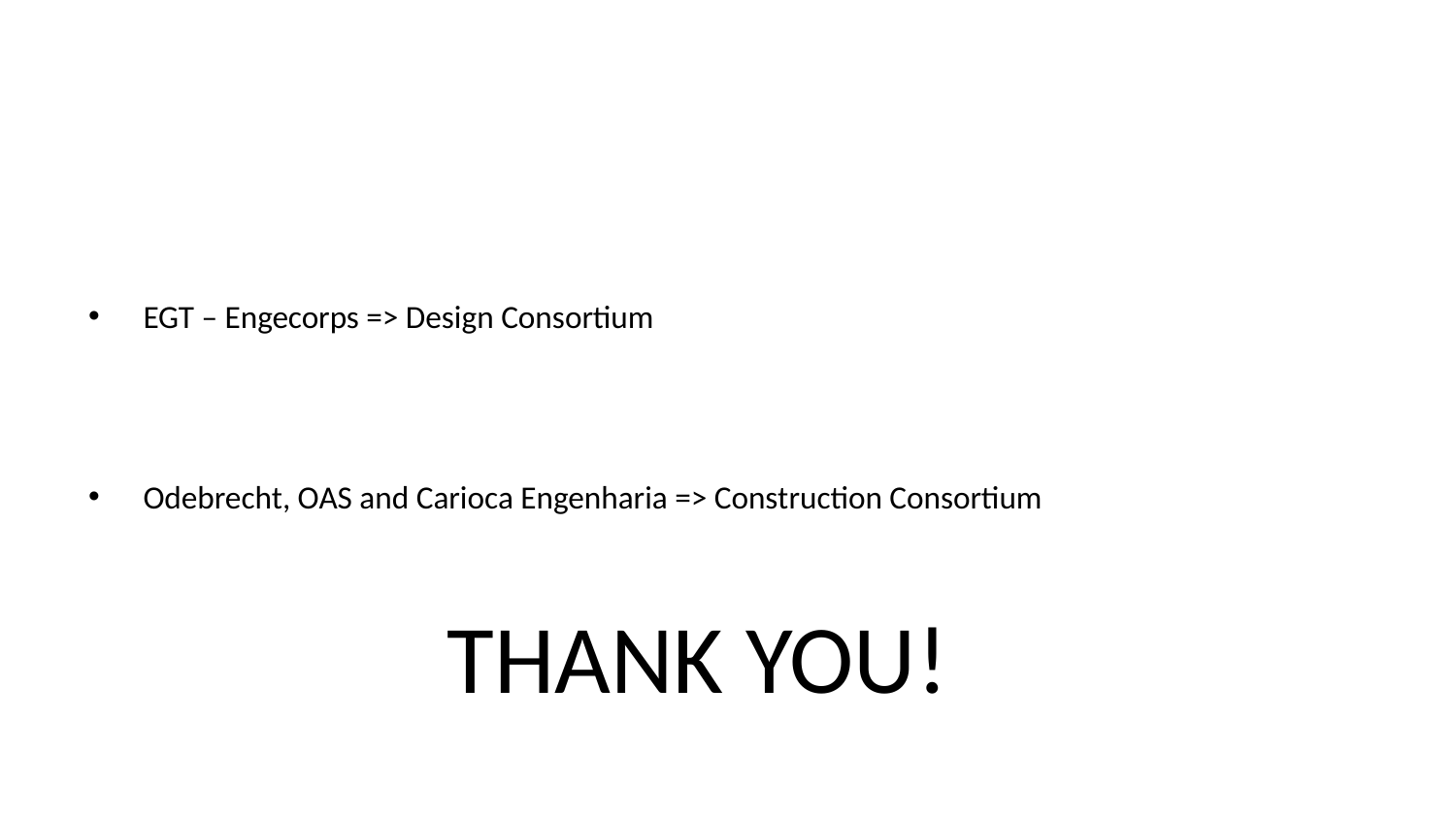

# Acknowledgements

EGT – Engecorps => Design Consortium

Odebrecht, OAS and Carioca Engenharia => Construction Consortium

THANK YOU!